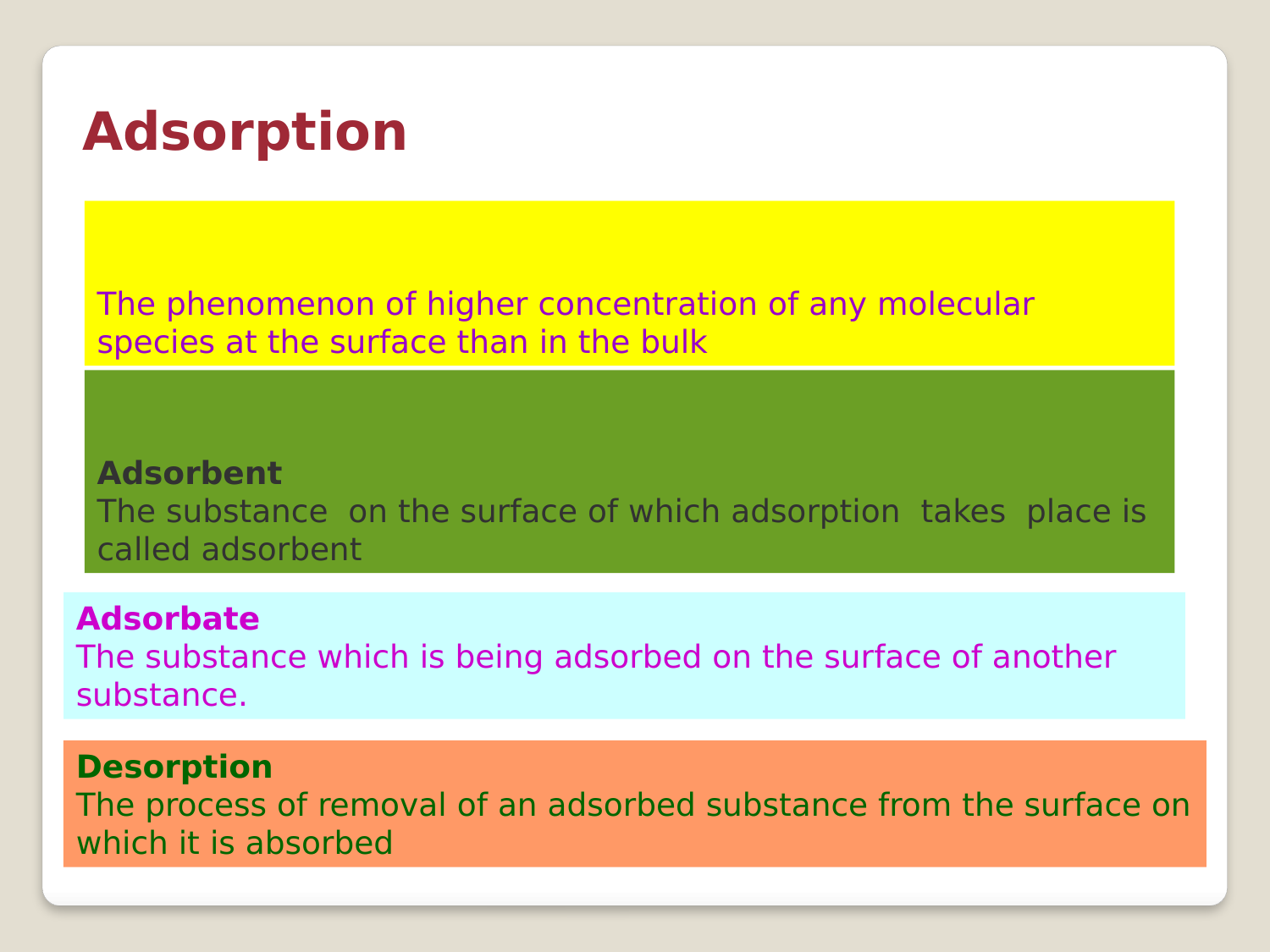

Adsorption

The phenomenon of higher concentration of any molecular species at the surface than in the bulk

Adsorbent
The substance  on the surface of which adsorption  takes  place is called adsorbent
Adsorbate
The substance which is being adsorbed on the surface of another substance.
Desorption
The process of removal of an adsorbed substance from the surface on which it is absorbed